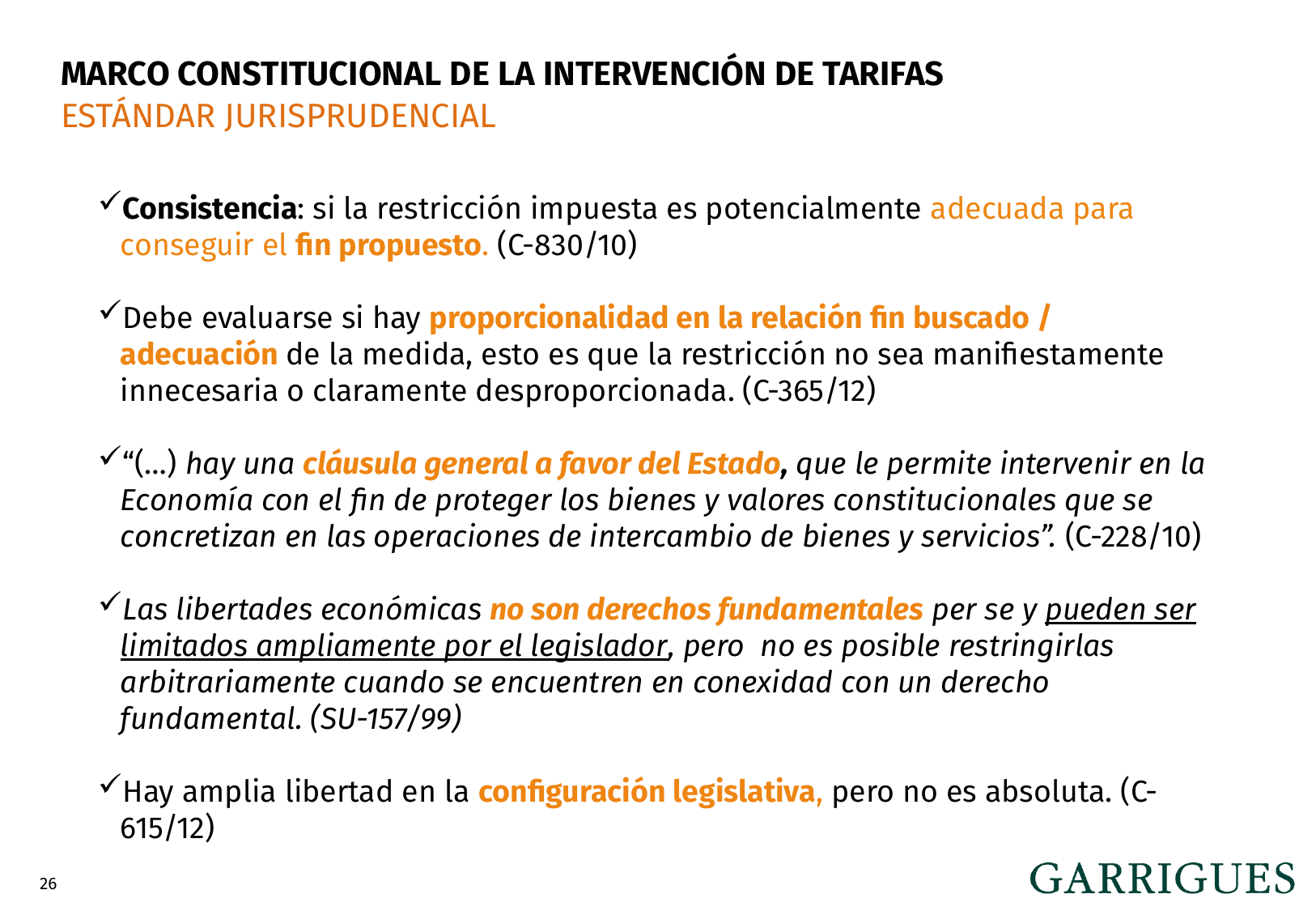

MARCO CONSTITUCIONAL DE LA INTERVENCIÓN DE TARIFAS
ESTÁNDAR JURISPRUDENCIAL

Consistencia: si la restricción impuesta es potencialmente adecuada para conseguir el fin propuesto. (C-830/10)

Debe evaluarse si hay proporcionalidad en la relación fin buscado / adecuación de la medida, esto es que la restricción no sea manifiestamente innecesaria o claramente desproporcionada. (C-365/12)

“(…) hay una cláusula general a favor del Estado, que le permite intervenir en la Economía con el fin de proteger los bienes y valores constitucionales que se concretizan en las operaciones de intercambio de bienes y servicios”. (C-228/10)

Las libertades económicas no son derechos fundamentales per se y pueden ser limitados ampliamente por el legislador, pero  no es posible restringirlas arbitrariamente cuando se encuentren en conexidad con un derecho fundamental. (SU-157/99)

Hay amplia libertad en la configuración legislativa, pero no es absoluta. (C-615/12)